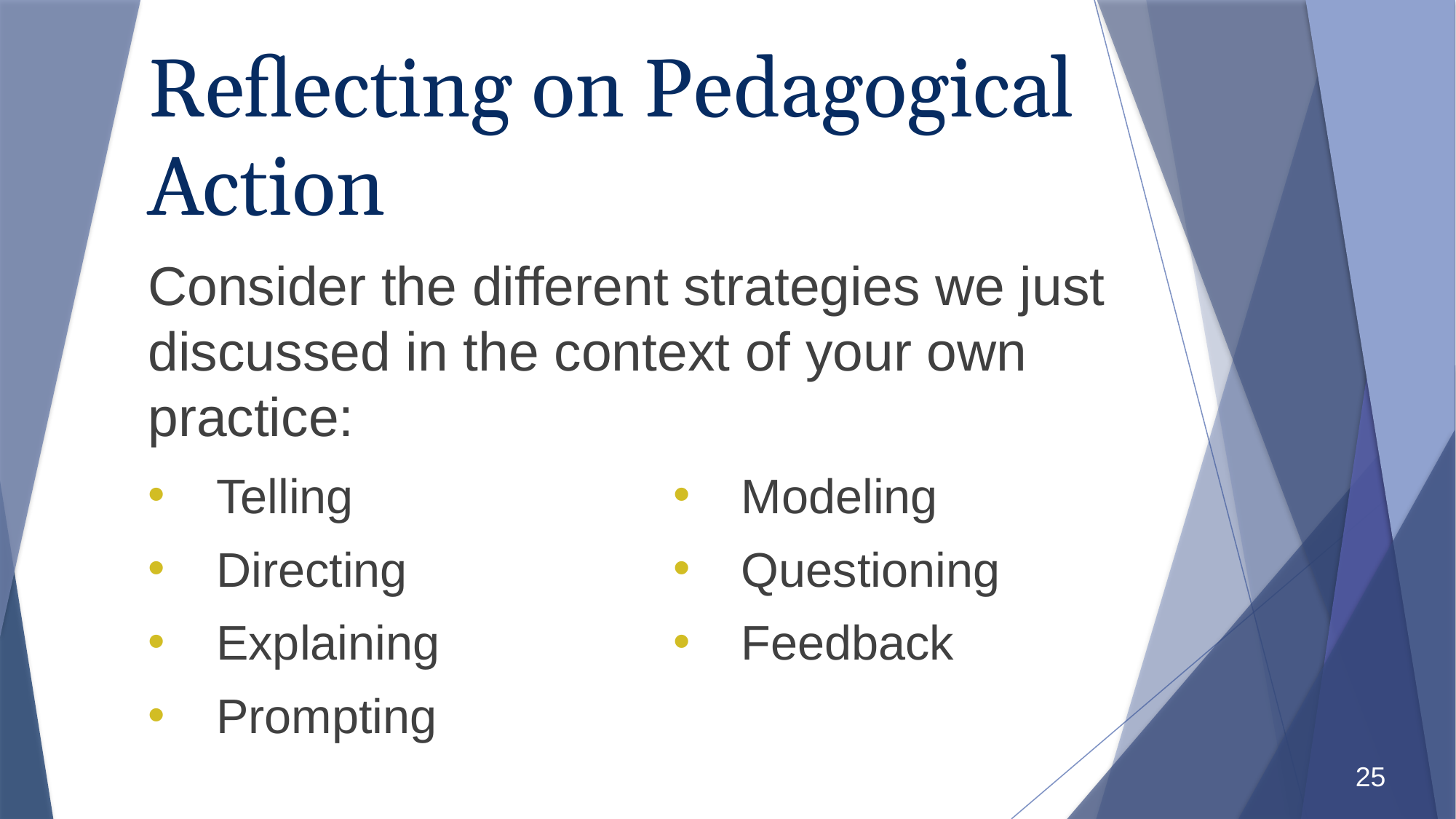

# Reflecting on Pedagogical Action
Consider the different strategies we just discussed in the context of your own practice:

Telling
Directing
Explaining
Prompting
Modeling
Questioning
Feedback
25